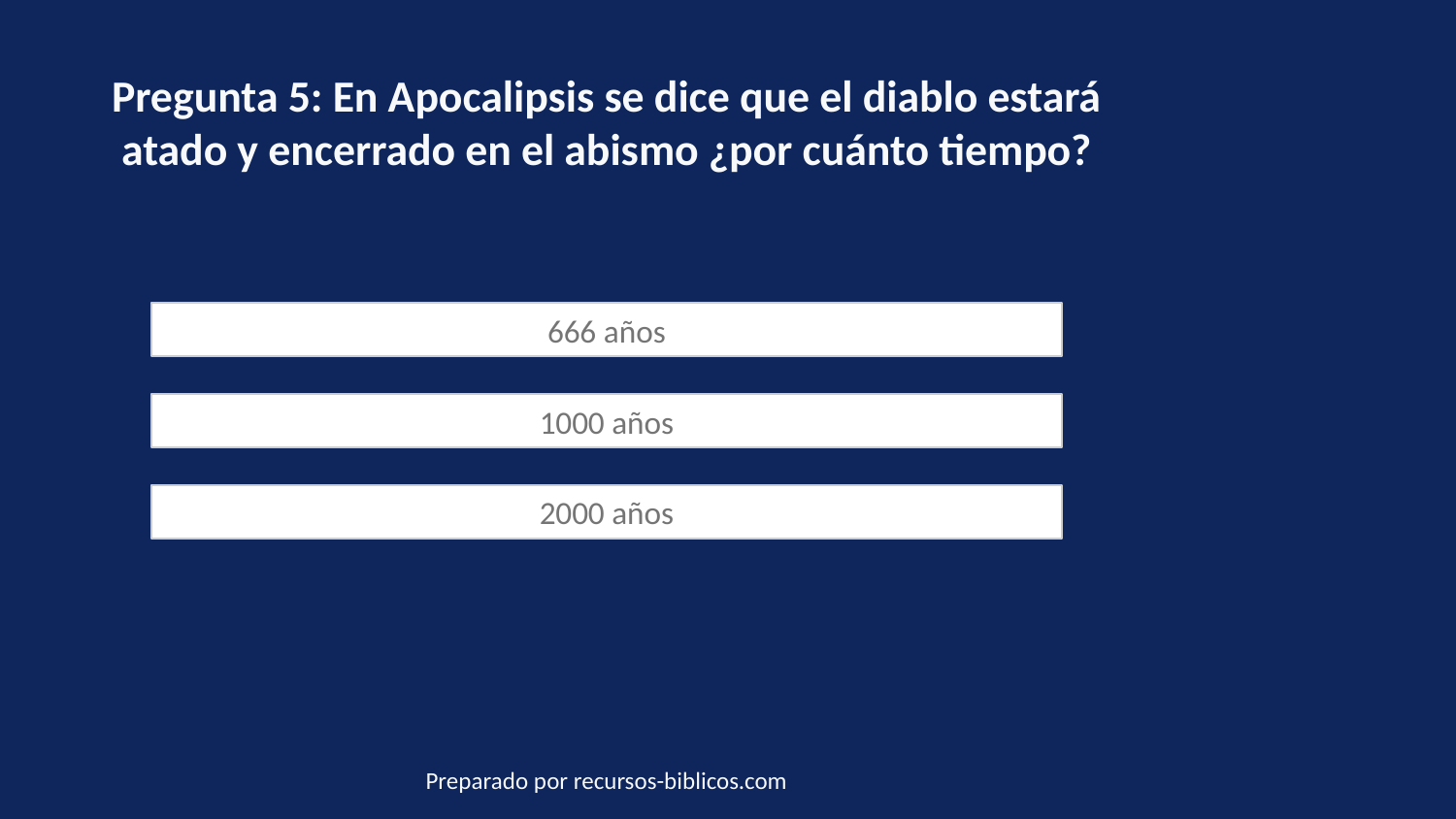

Pregunta 5: En Apocalipsis se dice que el diablo estará atado y encerrado en el abismo ¿por cuánto tiempo?
666 años
1000 años
2000 años
Preparado por recursos-biblicos.com